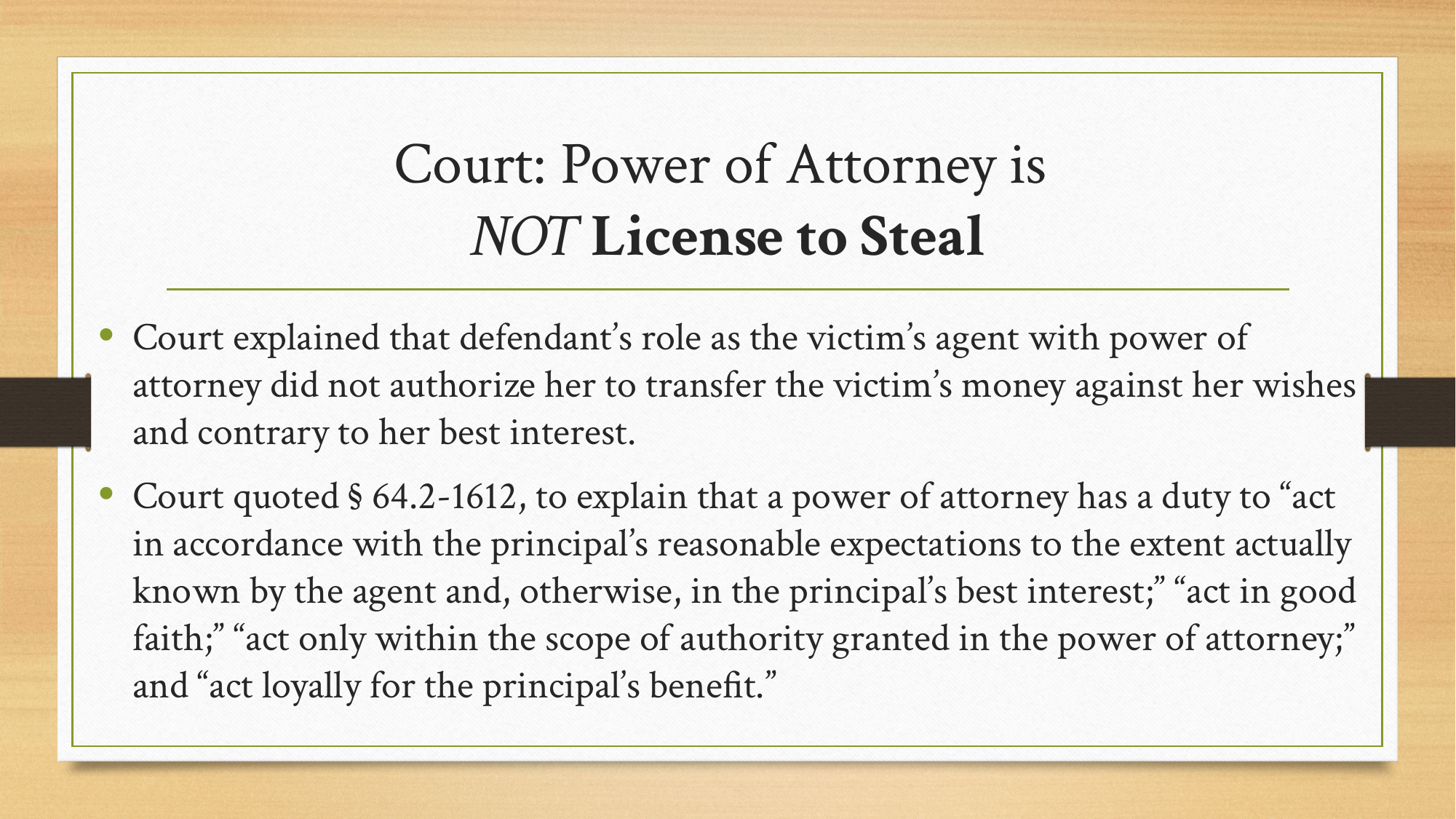

# Court: Power of Attorney is NOT License to Steal
Court explained that defendant’s role as the victim’s agent with power of attorney did not authorize her to transfer the victim’s money against her wishes and contrary to her best interest.
Court quoted § 64.2-1612, to explain that a power of attorney has a duty to “act in accordance with the principal’s reasonable expectations to the extent actually known by the agent and, otherwise, in the principal’s best interest;” “act in good faith;” “act only within the scope of authority granted in the power of attorney;” and “act loyally for the principal’s benefit.”